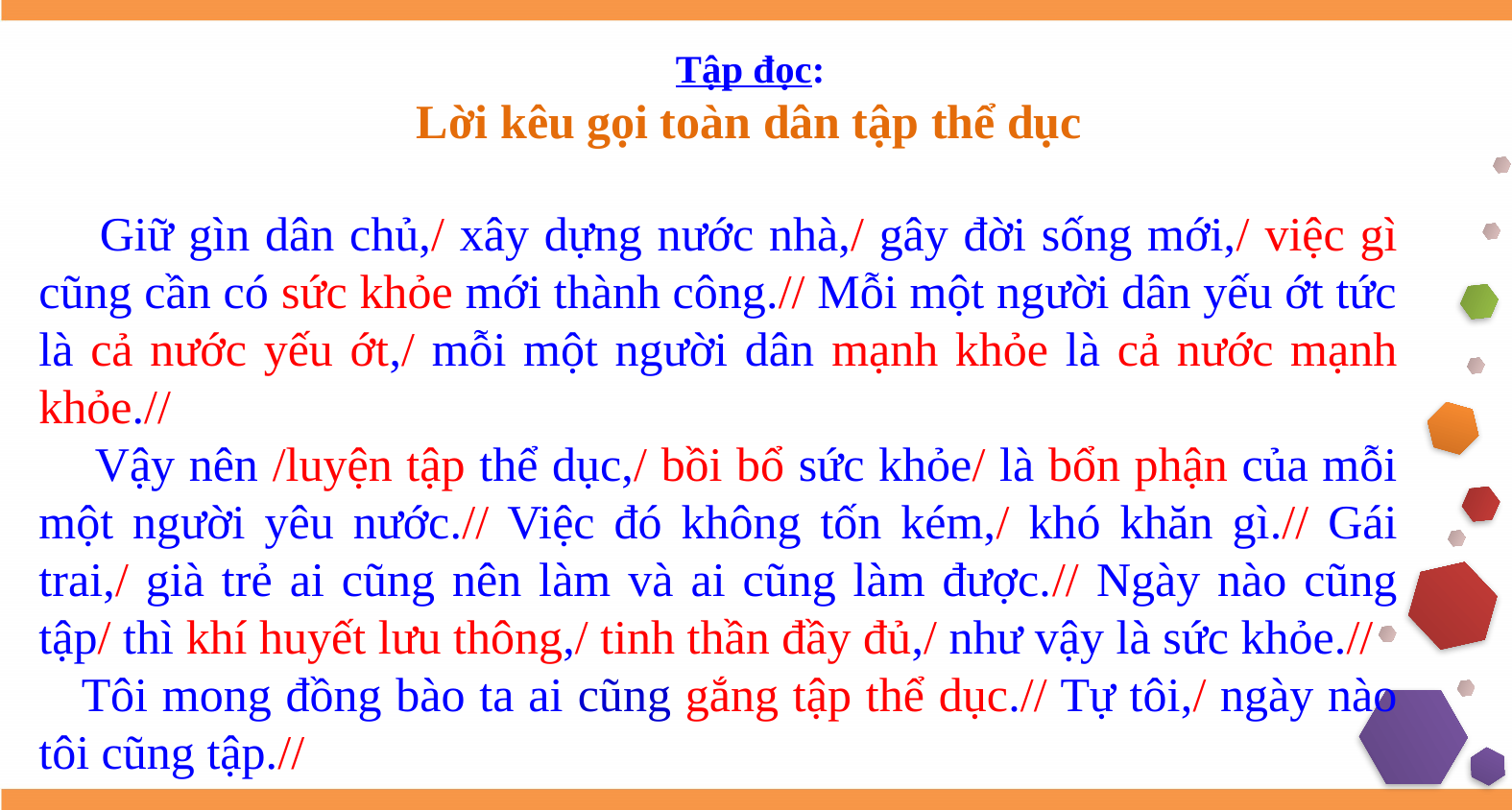

Tập đọc:
Lời kêu gọi toàn dân tập thể dục

    Giữ gìn dân chủ,/ xây dựng nước nhà,/ gây đời sống mới,/ việc gì cũng cần có sức khỏe mới thành công.// Mỗi một người dân yếu ớt tức là cả nước yếu ớt,/ mỗi một người dân mạnh khỏe là cả nước mạnh khỏe.//
    Vậy nên /luyện tập thể dục,/ bồi bổ sức khỏe/ là bổn phận của mỗi một người yêu nước.// Việc đó không tốn kém,/ khó khăn gì.// Gái trai,/ già trẻ ai cũng nên làm và ai cũng làm được.// Ngày nào cũng tập/ thì khí huyết lưu thông,/ tinh thần đầy đủ,/ như vậy là sức khỏe.//
   Tôi mong đồng bào ta ai cũng gắng tập thể dục.// Tự tôi,/ ngày nào tôi cũng tập.//